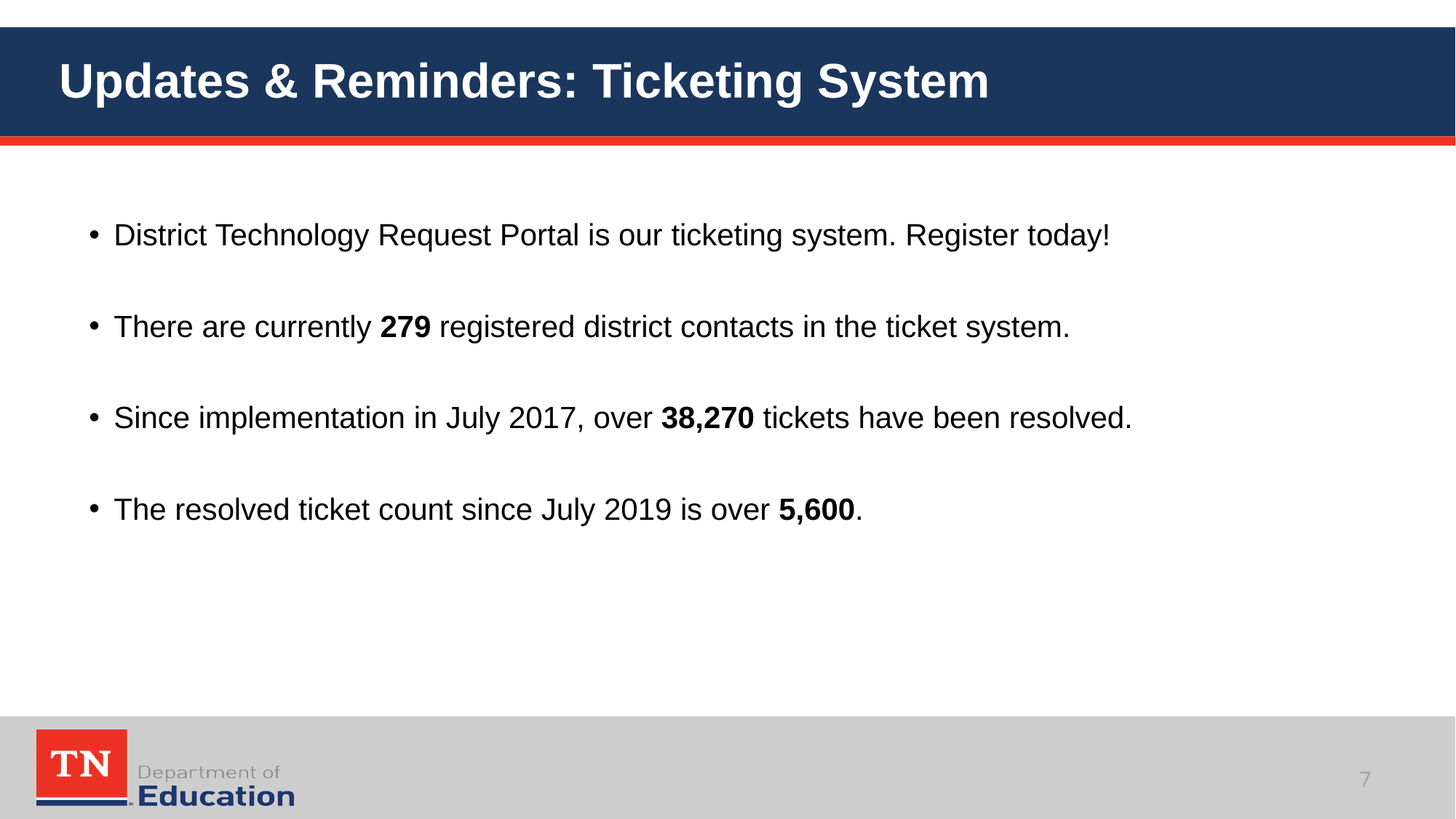

# Updates & Reminders: Ticketing System

District Technology Request Portal is our ticketing system. Register today!

There are currently 279 registered district contacts in the ticket system.

Since implementation in July 2017, over 38,270 tickets have been resolved.

The resolved ticket count since July 2019 is over 5,600.

7